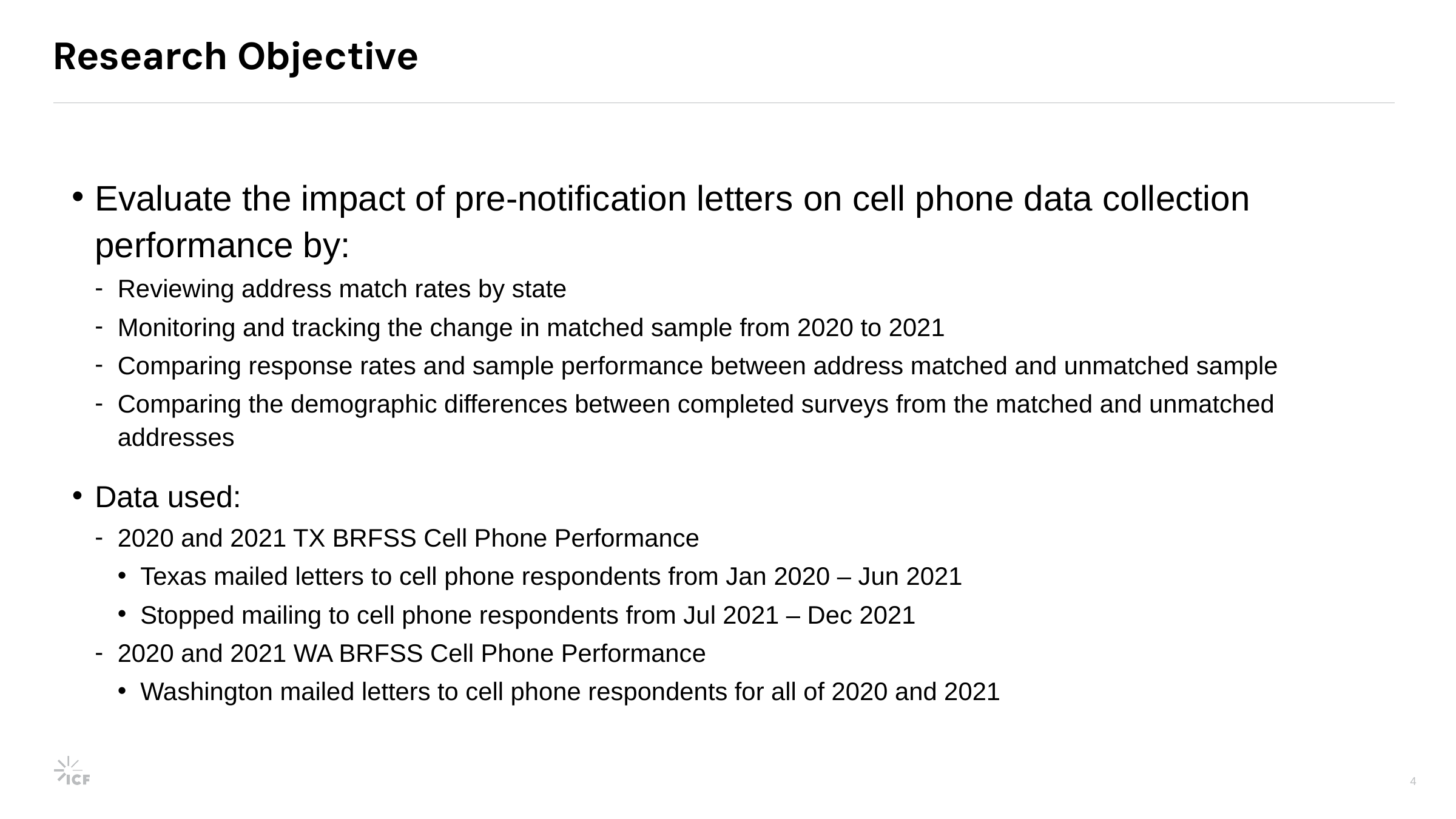

# Research Objective
Evaluate the impact of pre-notification letters on cell phone data collection performance by:
Reviewing address match rates by state
Monitoring and tracking the change in matched sample from 2020 to 2021
Comparing response rates and sample performance between address matched and unmatched sample
Comparing the demographic differences between completed surveys from the matched and unmatched addresses
Data used:
2020 and 2021 TX BRFSS Cell Phone Performance
Texas mailed letters to cell phone respondents from Jan 2020 – Jun 2021
Stopped mailing to cell phone respondents from Jul 2021 – Dec 2021
2020 and 2021 WA BRFSS Cell Phone Performance
Washington mailed letters to cell phone respondents for all of 2020 and 2021
4